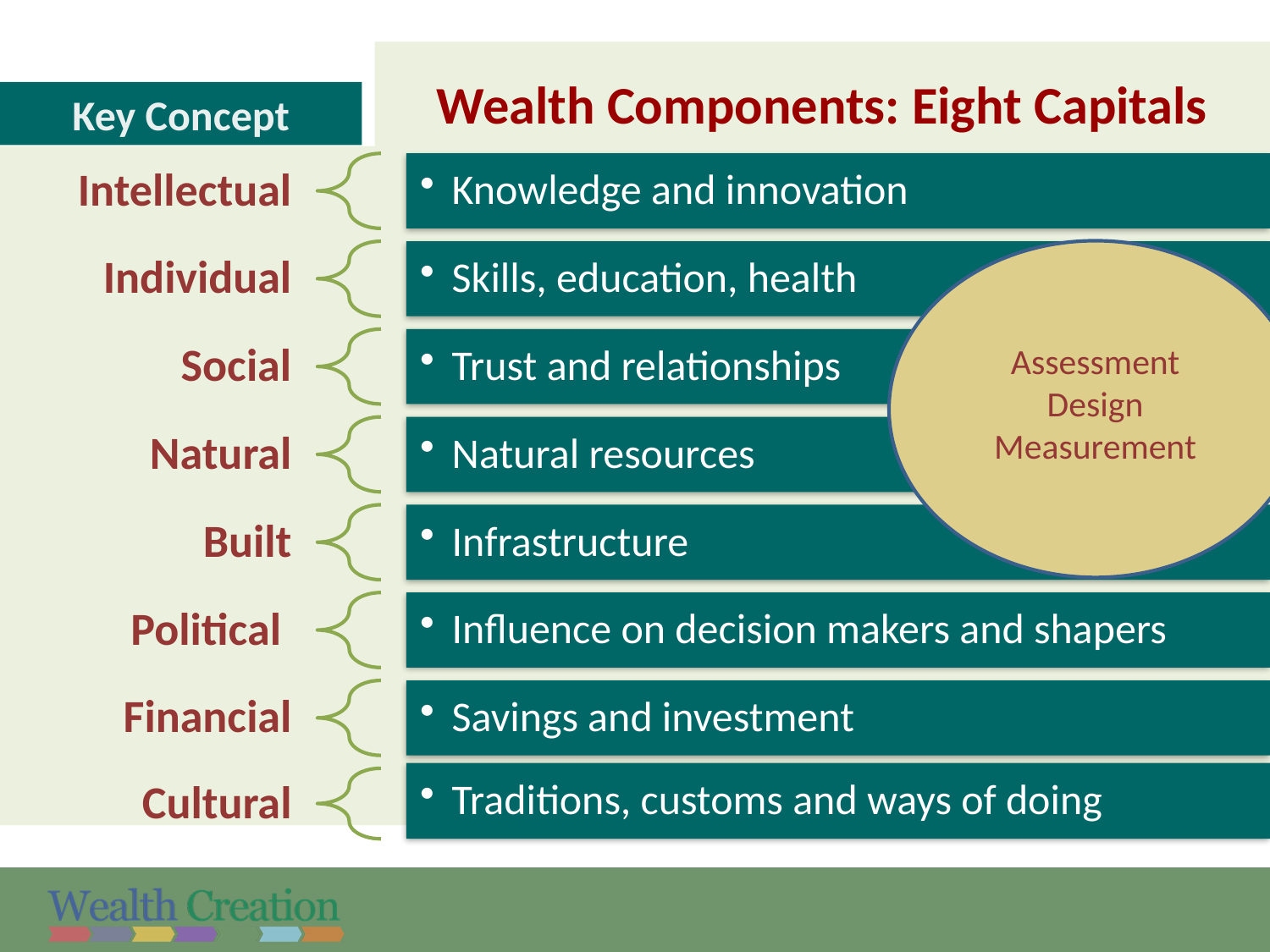

t

Wealth Components: Eight Capitals

Key Concept

Knowledge and innovation
Intellectual

Skills, education, health
Individual

Trust and relationships
Social

Natural resources
Natural

Infrastructure
Built

Influence on decision makers and shapers
Political

Savings and investment
Financial
Cultural

Assessment
Design
Measurement

Traditions, customs and ways of doing